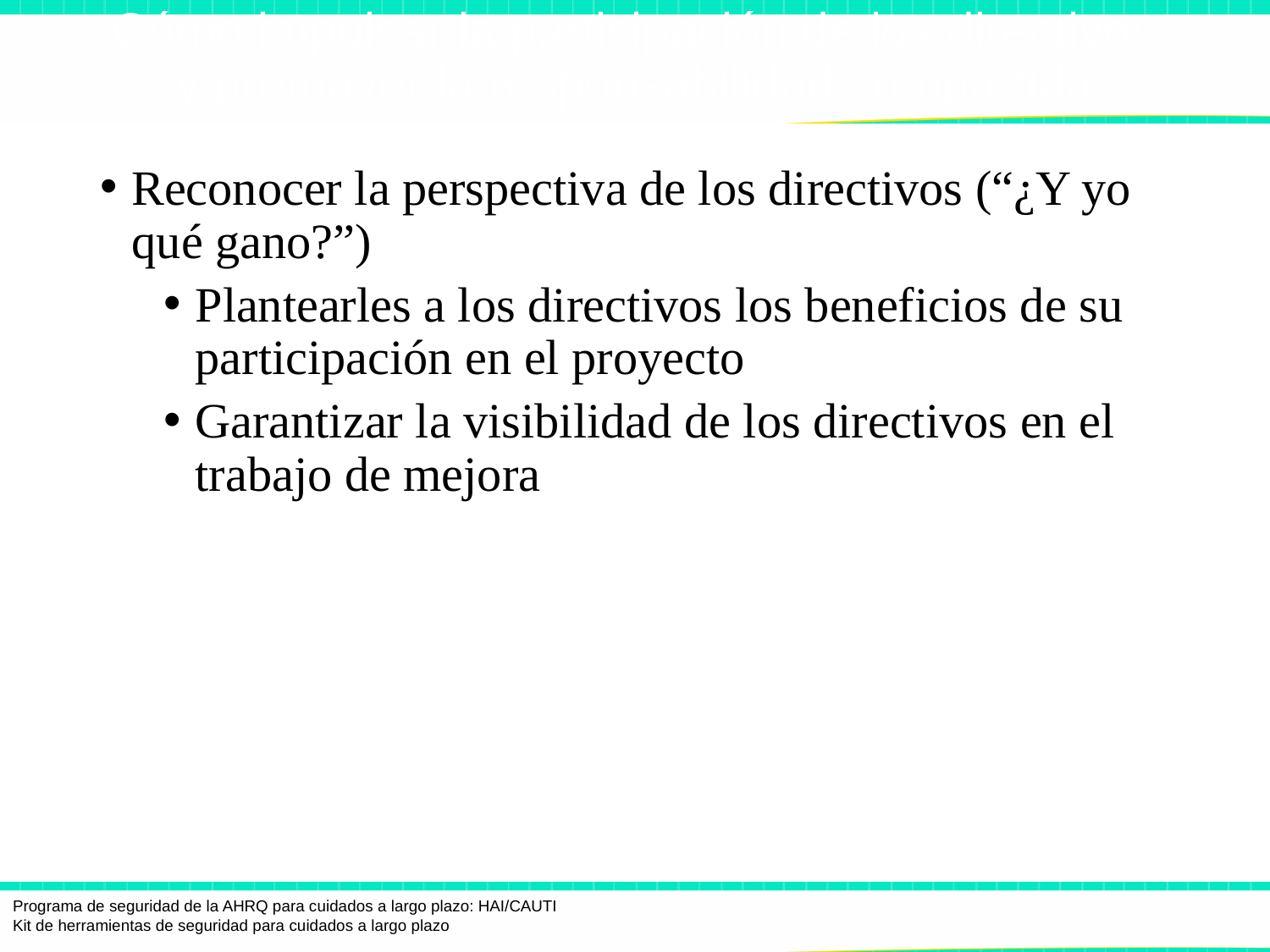

# Cómo impulsar la participación de los directivos y promover la responsabilidad compartida
Reconocer la perspectiva de los directivos (“¿Y yo qué gano?”)
Plantearles a los directivos los beneficios de su participación en el proyecto
Garantizar la visibilidad de los directivos en el trabajo de mejora

Programa de seguridad de la AHRQ para cuidados a largo plazo: HAI/CAUTI
Kit de herramientas de seguridad para cuidados a largo plazo